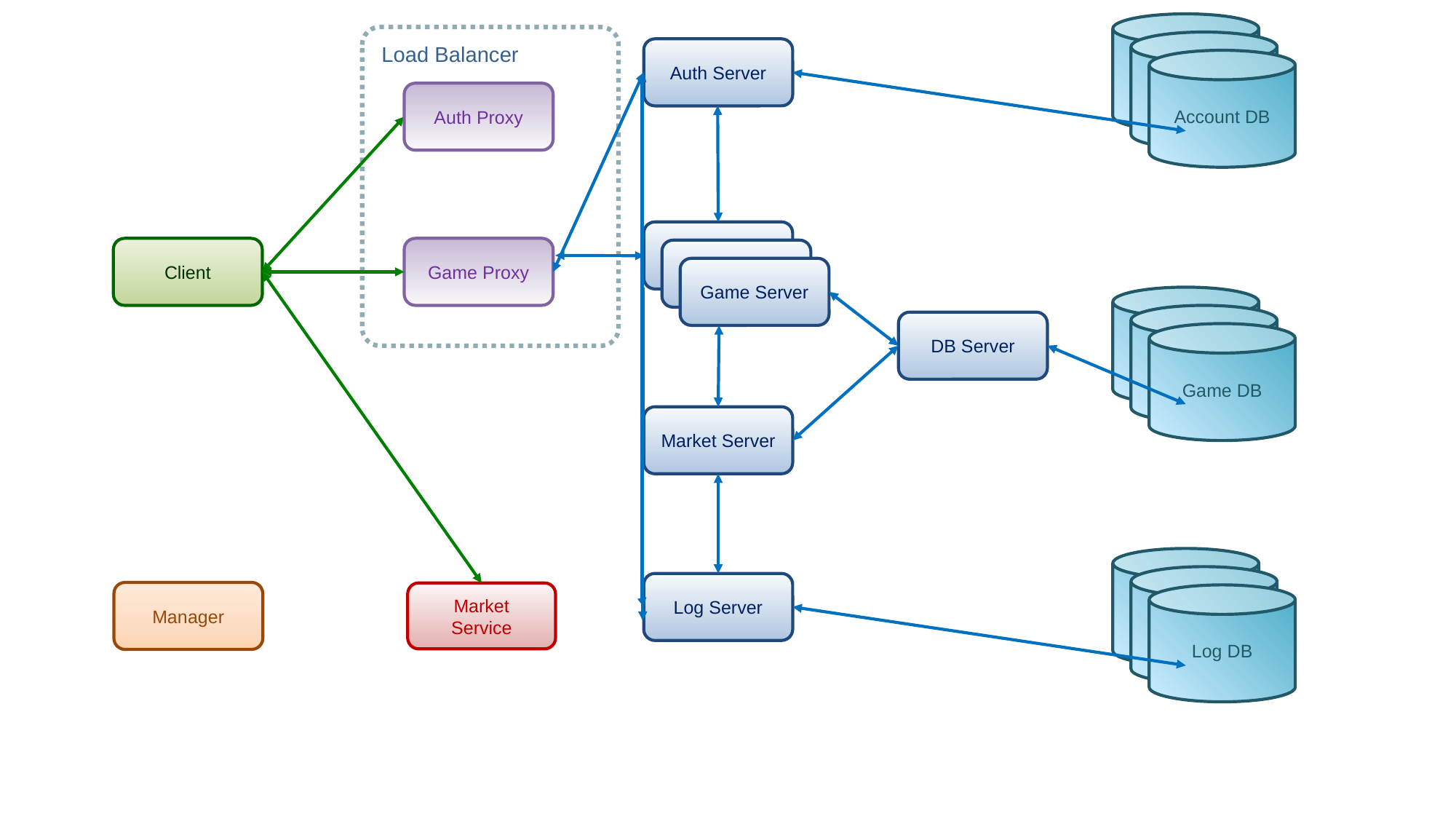

Auth DB

Auth DB
Load Balancer
Auth Server
Account DB
Auth Proxy
Game Server
Client
Game Proxy
Game Server
Game Server
Game DB
Game DB
DB Server
Game DB
Market Server
Log DB
Log DB
Log Server
Manager
Market Service
Log DB